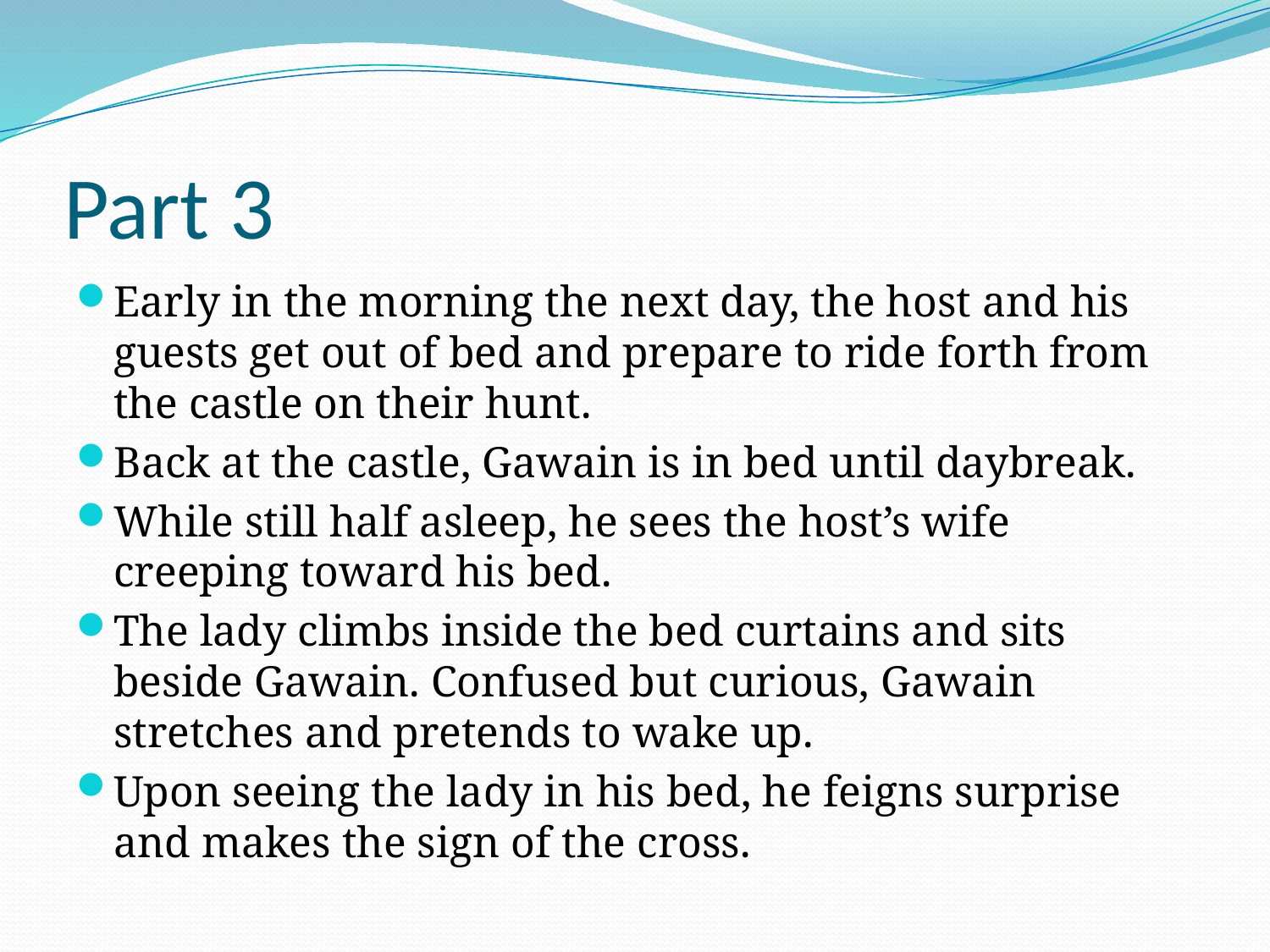

# Part 3
Early in the morning the next day, the host and his guests get out of bed and prepare to ride forth from the castle on their hunt.
Back at the castle, Gawain is in bed until daybreak.
While still half asleep, he sees the host’s wife creeping toward his bed.
The lady climbs inside the bed curtains and sits beside Gawain. Confused but curious, Gawain stretches and pretends to wake up.
Upon seeing the lady in his bed, he feigns surprise and makes the sign of the cross.